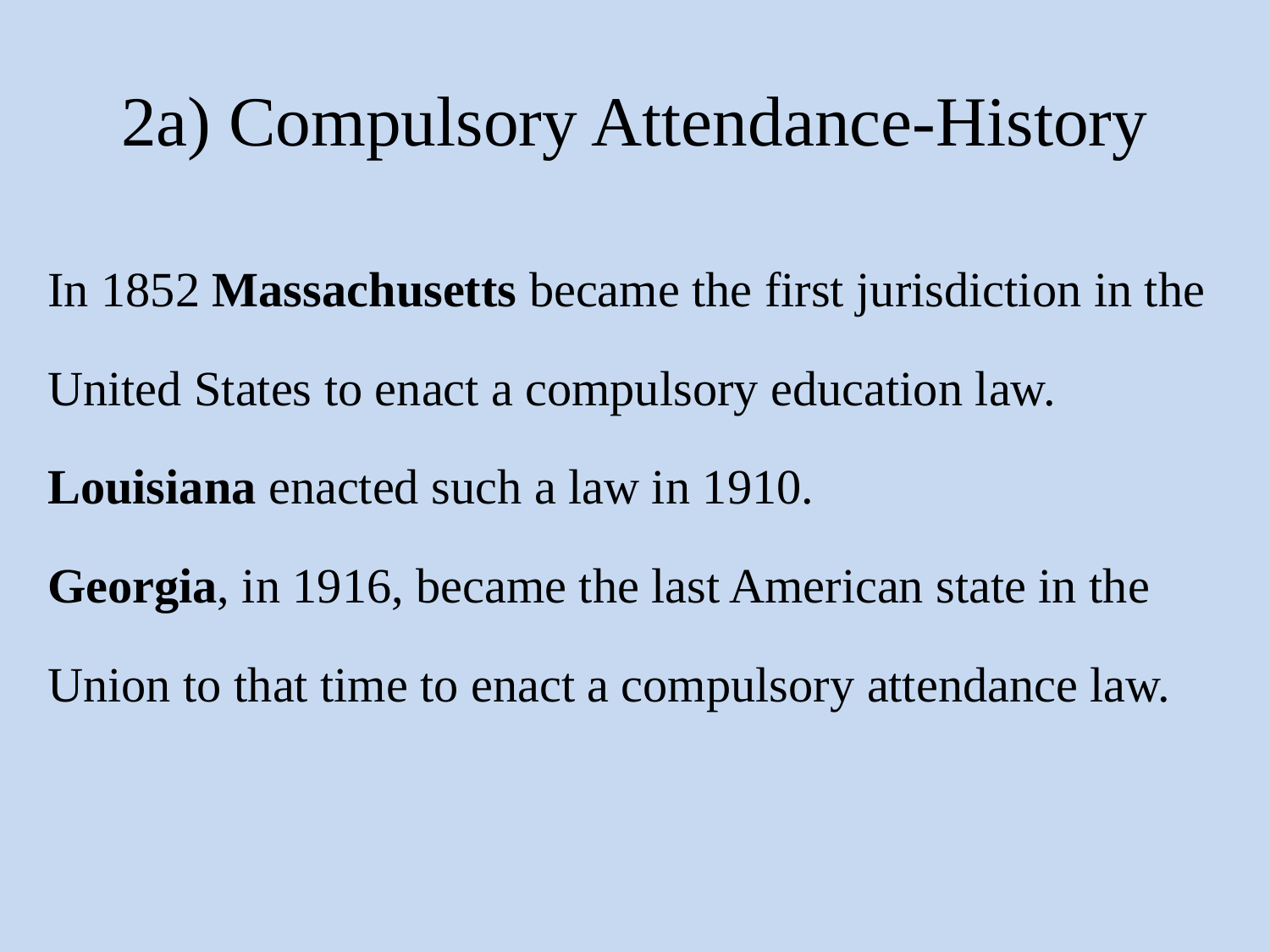

# 2a) Compulsory Attendance-History
In 1852 Massachusetts became the first jurisdiction in the
United States to enact a compulsory education law.
Louisiana enacted such a law in 1910.
Georgia, in 1916, became the last American state in the
Union to that time to enact a compulsory attendance law.